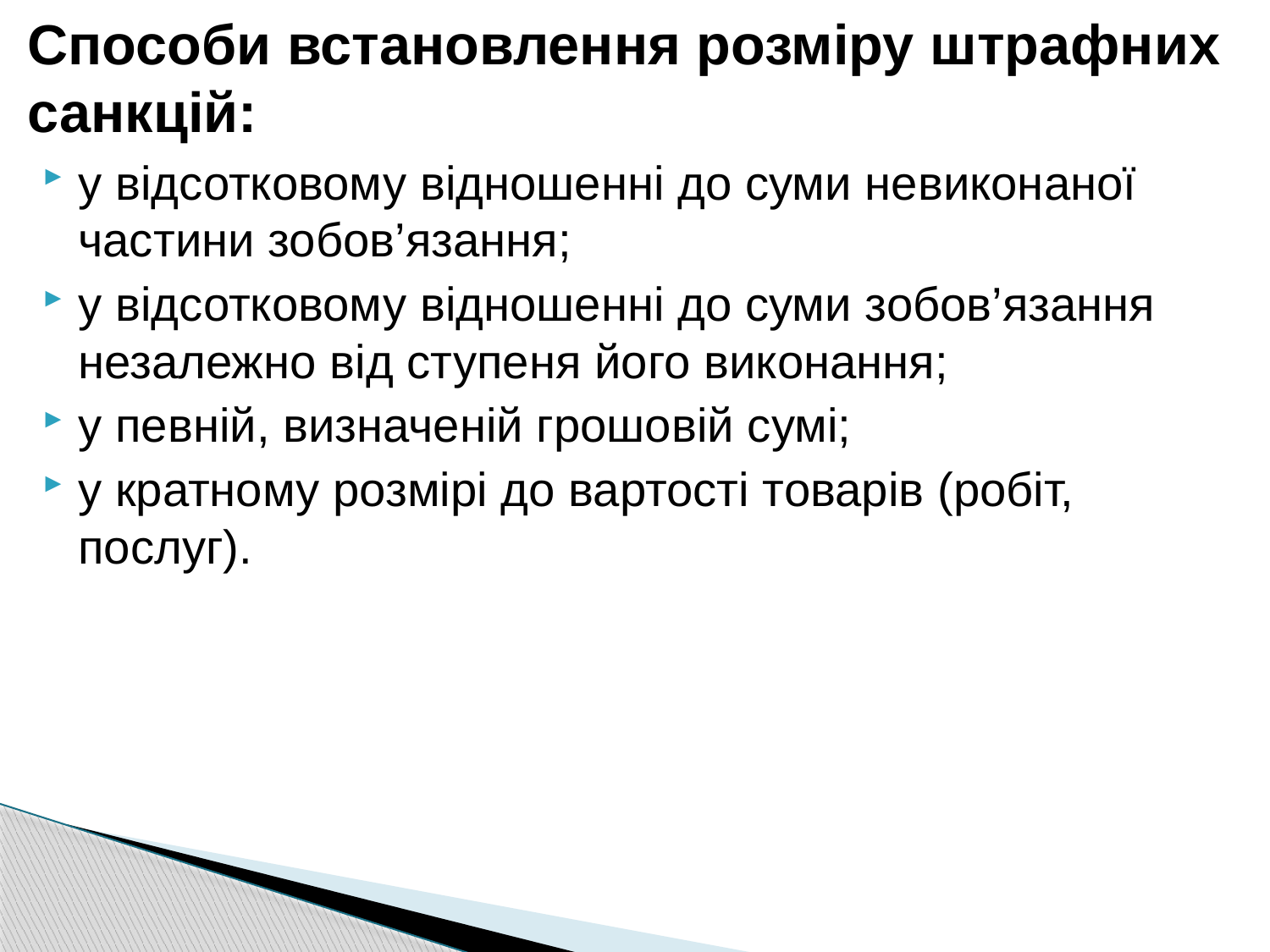

# Способи встановлення розміру штрафних санкцій:
у вiдсотковому вiдношеннi до суми невиконаної частини зобов’язання;
у вiдсотковому вiдношеннi до суми зобов’язання незалежно вiд ступеня його виконання;
у певнiй, визначенiй грошовiй сумi;
у кратному розмiрi до вартостi товарiв (робiт, послуг).